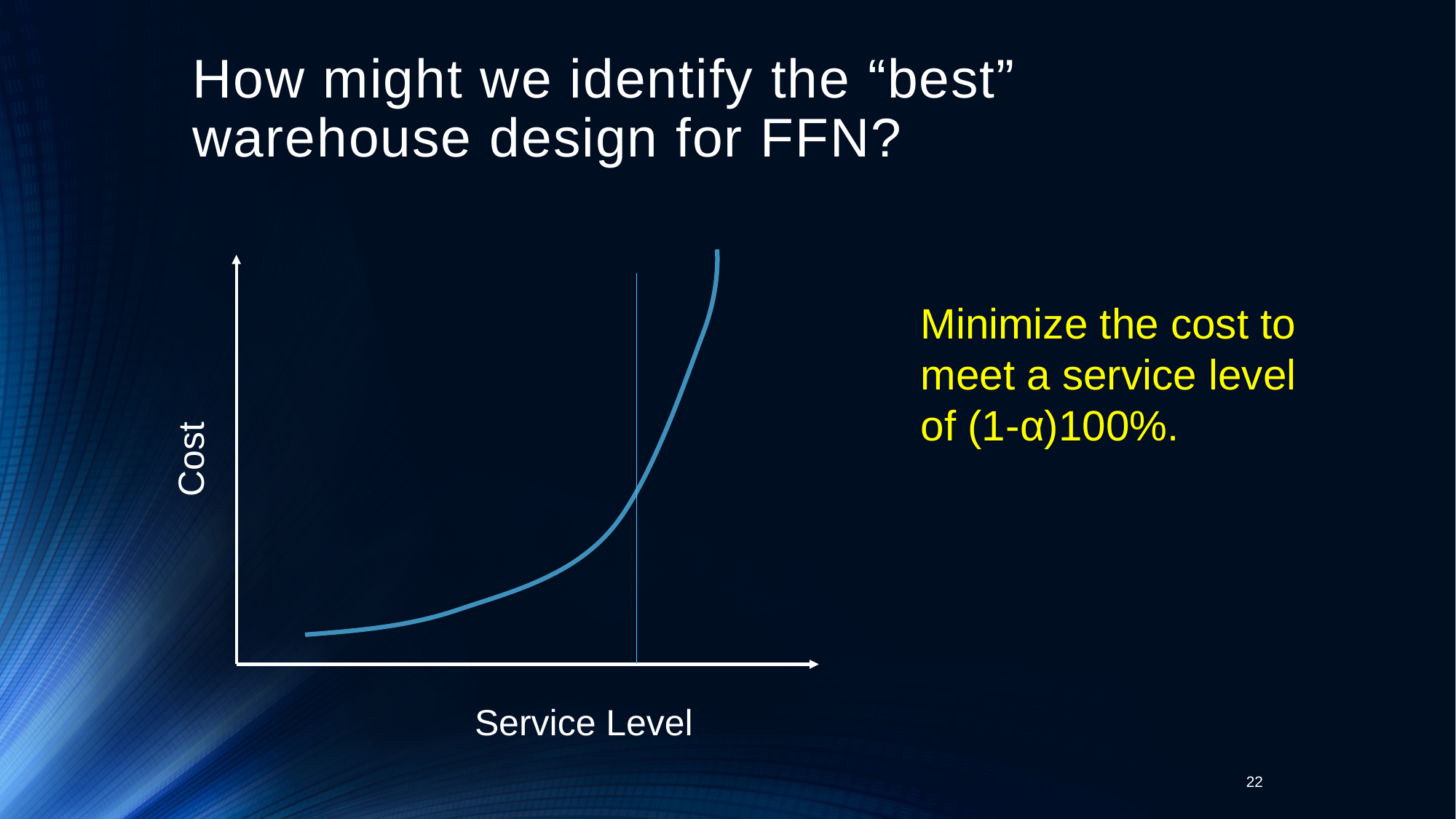

# How might we identify the “best” warehouse design for FFN?

Minimize the cost to meet a service level of (1-α)100%.
Cost
Service Level
22